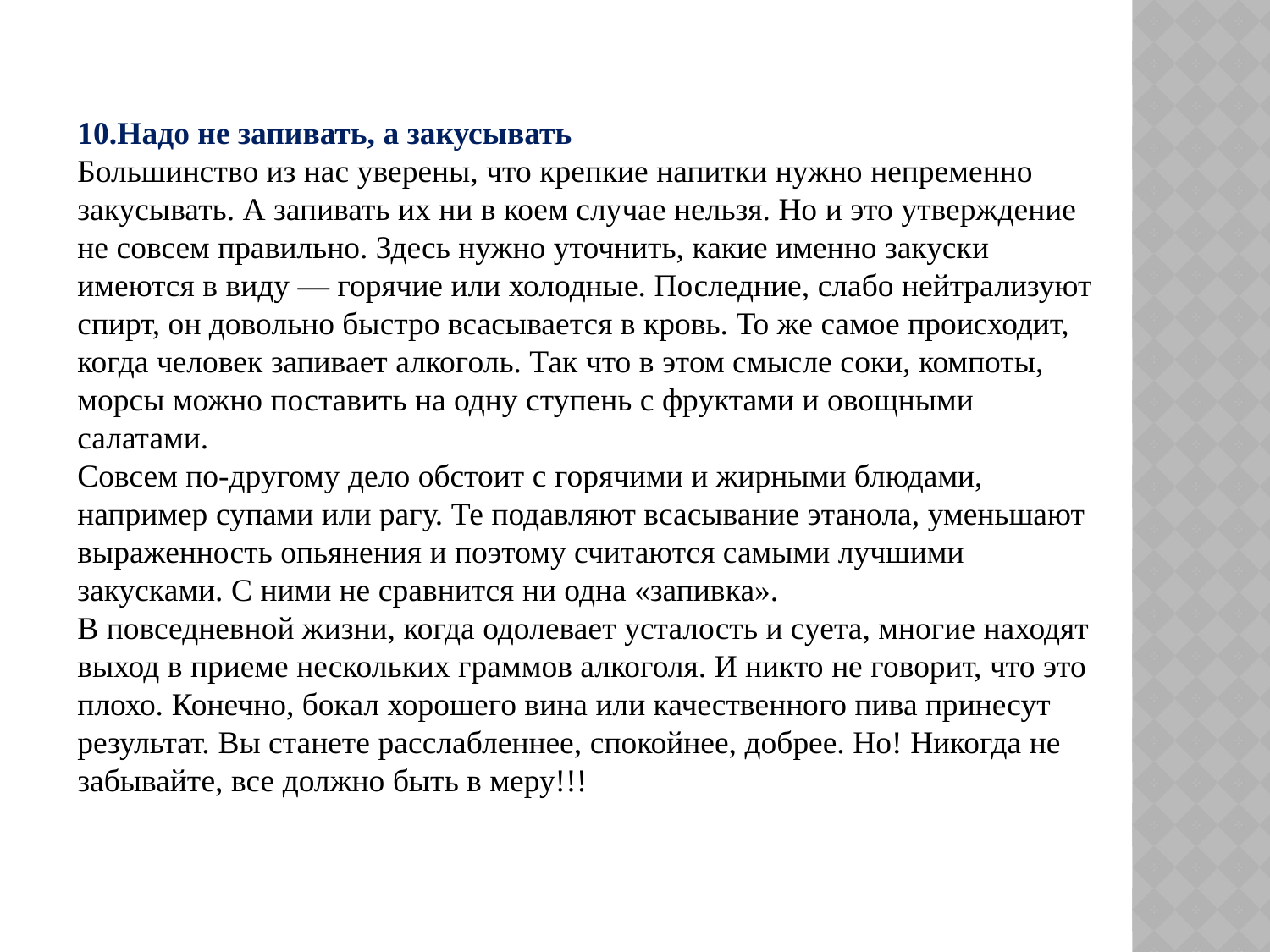

10.Надо не запивать, а закусывать
Большинство из нас уверены, что крепкие напитки нужно непременно закусывать. А запивать их ни в коем случае нельзя. Но и это утверждение не совсем правильно. Здесь нужно уточнить, какие именно закуски имеются в виду — горячие или холодные. Последние, слабо нейтрализуют спирт, он довольно быстро всасывается в кровь. То же самое происходит, когда человек запивает алкоголь. Так что в этом смысле соки, компоты, морсы можно поставить на одну ступень с фруктами и овощными салатами.
Совсем по-другому дело обстоит с горячими и жирными блюдами, например супами или рагу. Те подавляют всасывание этанола, уменьшают выраженность опьянения и поэтому считаются самыми лучшими закусками. С ними не сравнится ни одна «запивка».
В повседневной жизни, когда одолевает усталость и суета, многие находят выход в приеме нескольких граммов алкоголя. И никто не говорит, что это плохо. Конечно, бокал хорошего вина или качественного пива принесут результат. Вы станете расслабленнее, спокойнее, добрее. Но! Никогда не забывайте, все должно быть в меру!!!